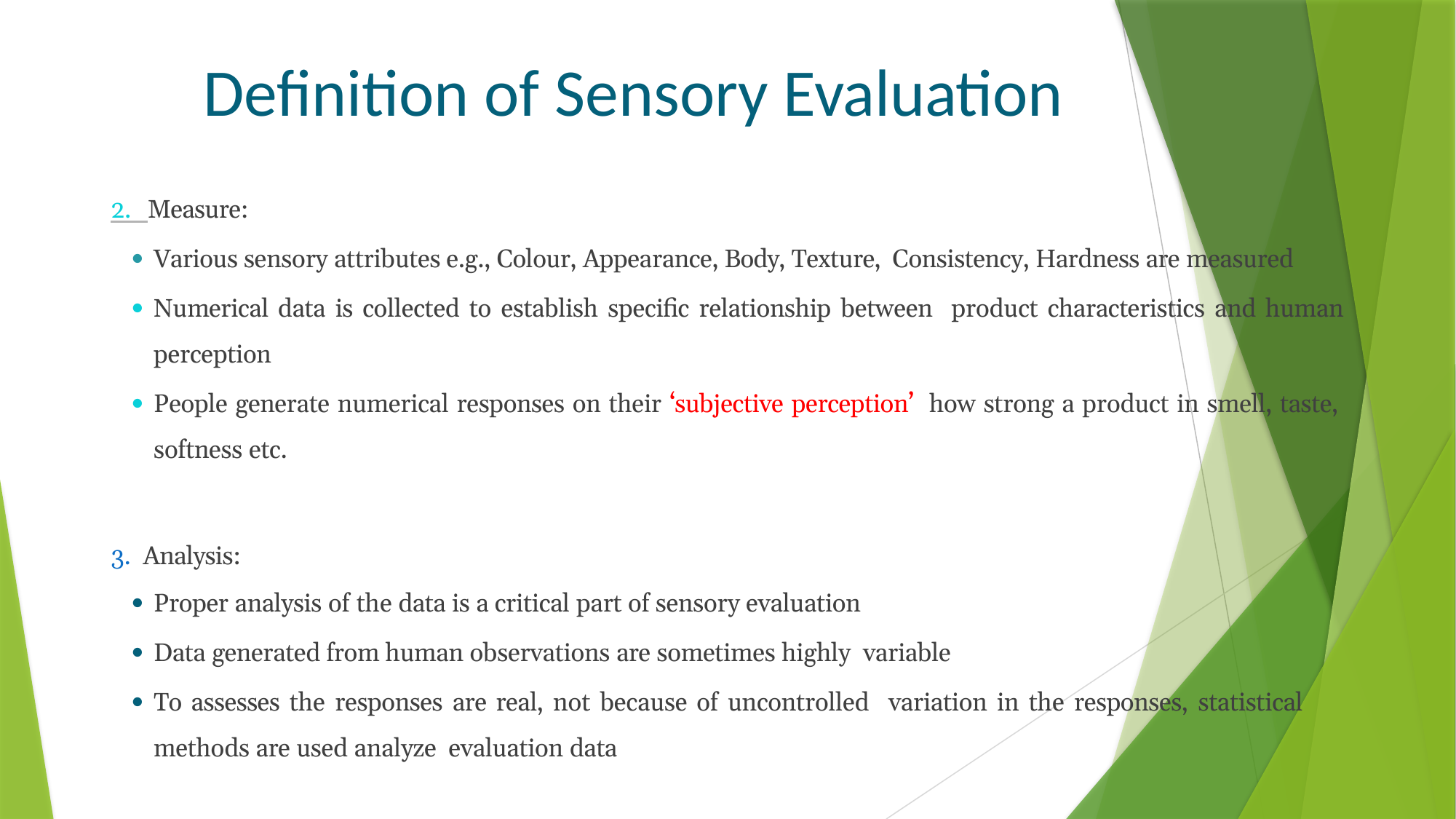

# Definition of Sensory Evaluation
2.   Measure:
Various sensory attributes e.g., Colour, Appearance, Body, Texture,  Consistency, Hardness are measured
Numerical data is collected to establish specific relationship between  product characteristics and human perception
People generate numerical responses on their ‘subjective perception’  how strong a product in smell, taste, softness etc.

Analysis:
Proper analysis of the data is a critical part of sensory evaluation
Data generated from human observations are sometimes highly  variable
To assesses the responses are real, not because of uncontrolled  variation in the responses, statistical methods are used analyze  evaluation data